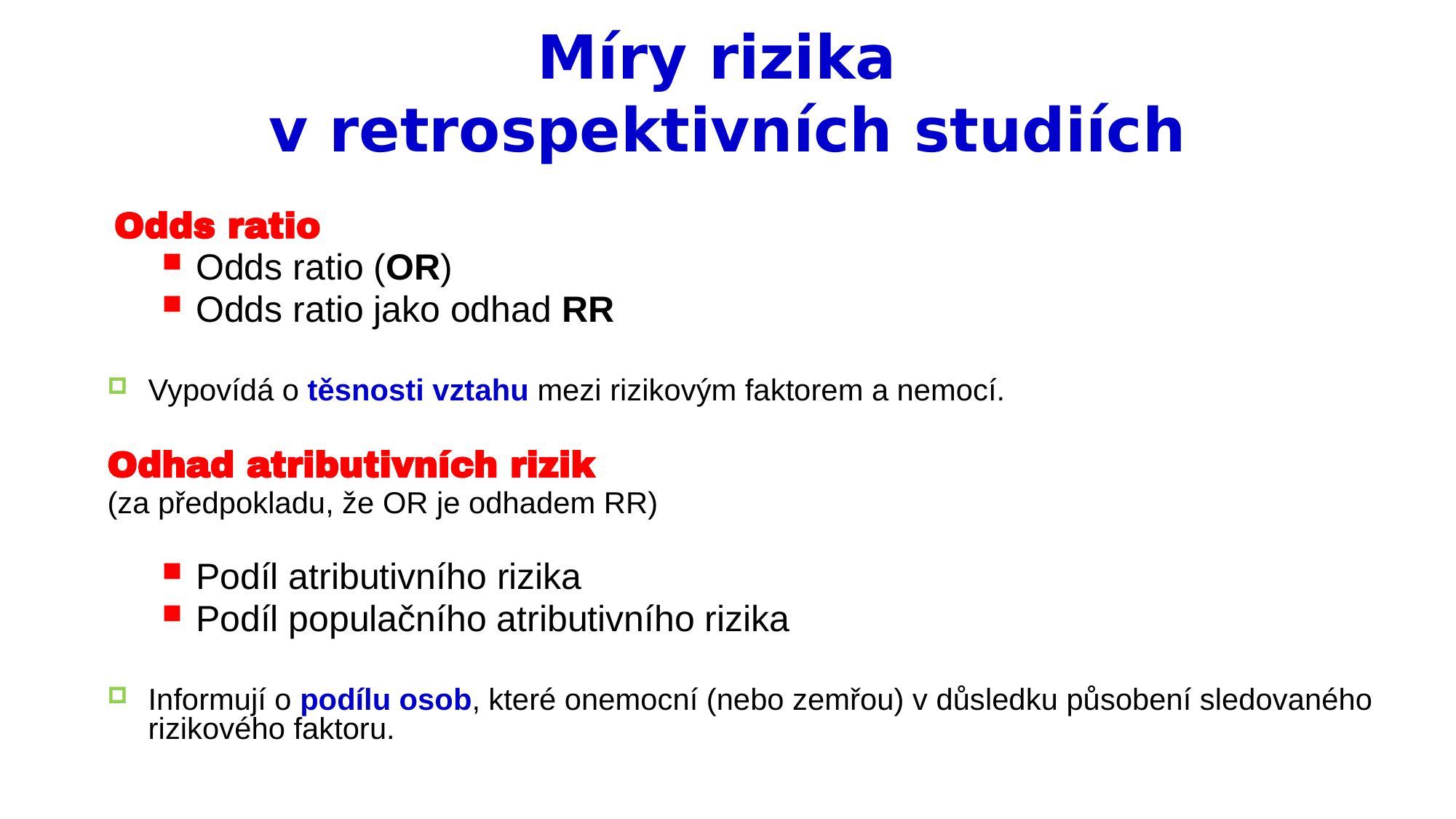

# Míry rizika v retrospektivních studiích
Odds ratio
Odds ratio (OR)
Odds ratio jako odhad RR

Vypovídá o těsnosti vztahu mezi rizikovým faktorem a nemocí.

Odhad atributivních rizik
(za předpokladu, že OR je odhadem RR)

Podíl atributivního rizika
Podíl populačního atributivního rizika

Informují o podílu osob, které onemocní (nebo zemřou) v důsledku působení sledovaného rizikového faktoru.